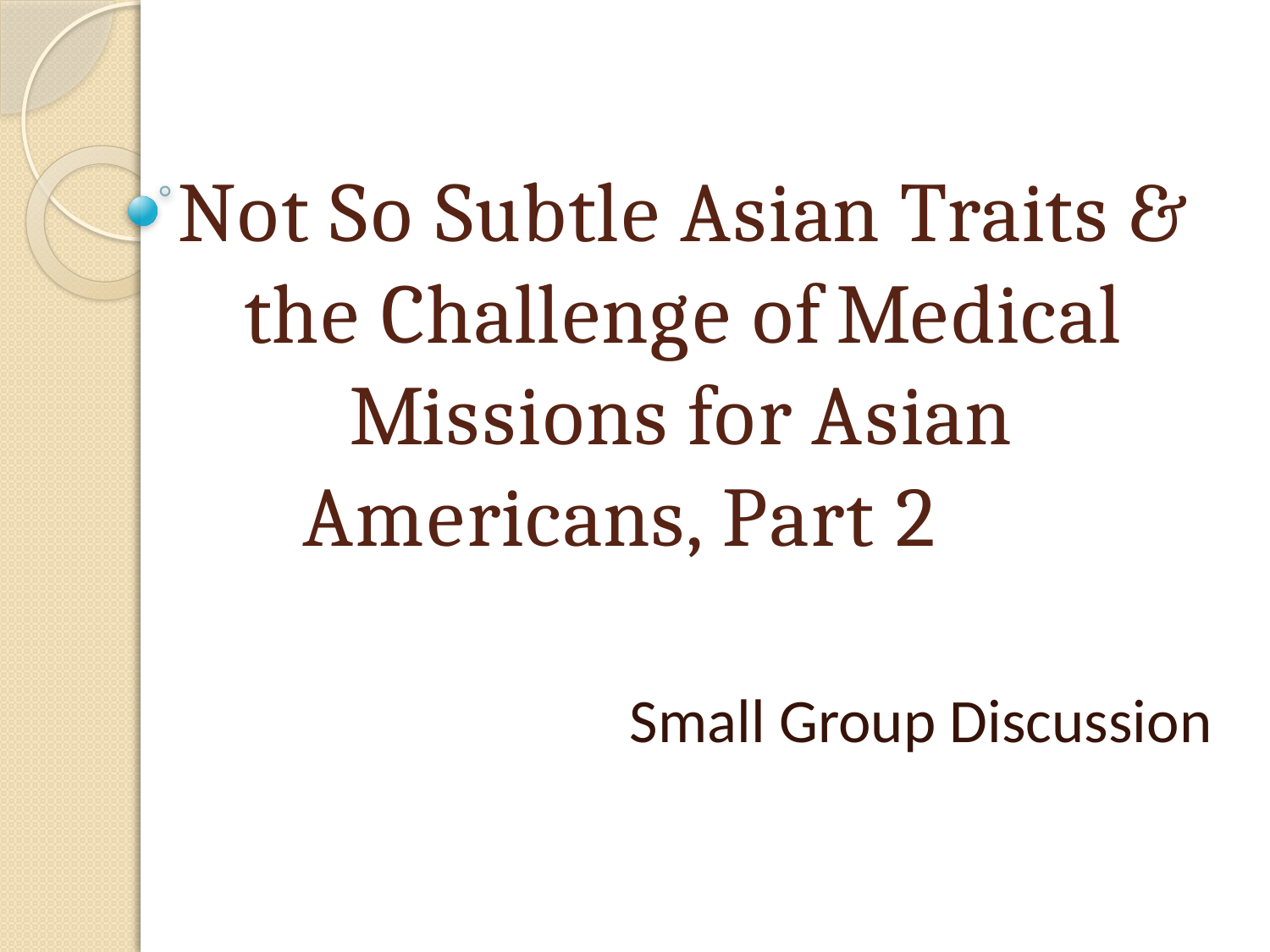

# Not So Subtle Asian Traits & the Challenge of Medical Missions for Asian Americans, Part 2
Small Group Discussion